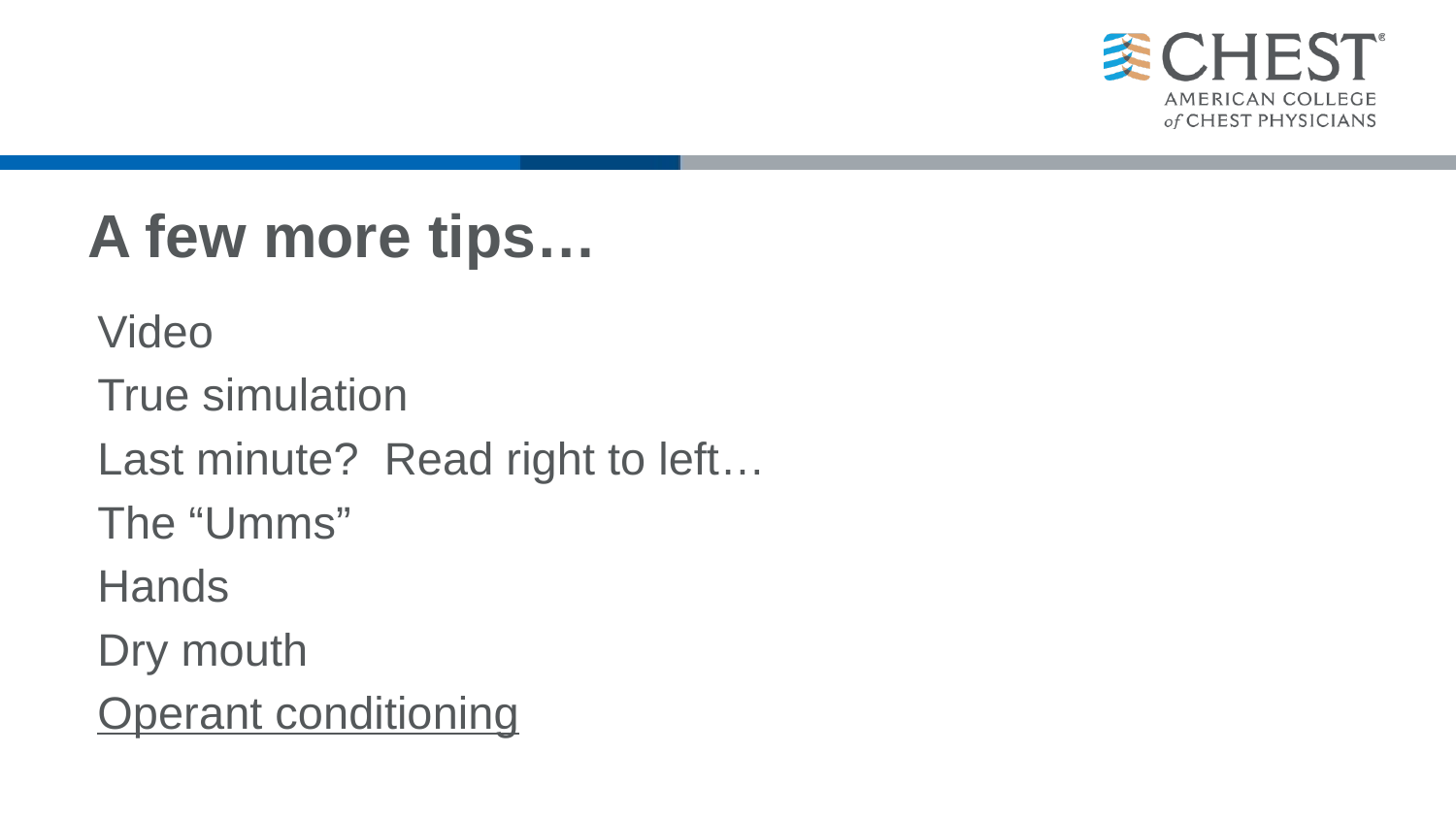

# A few more tips…
Video
True simulation
Last minute?  Read right to left…
The “Umms”
Hands
Dry mouth
Operant conditioning